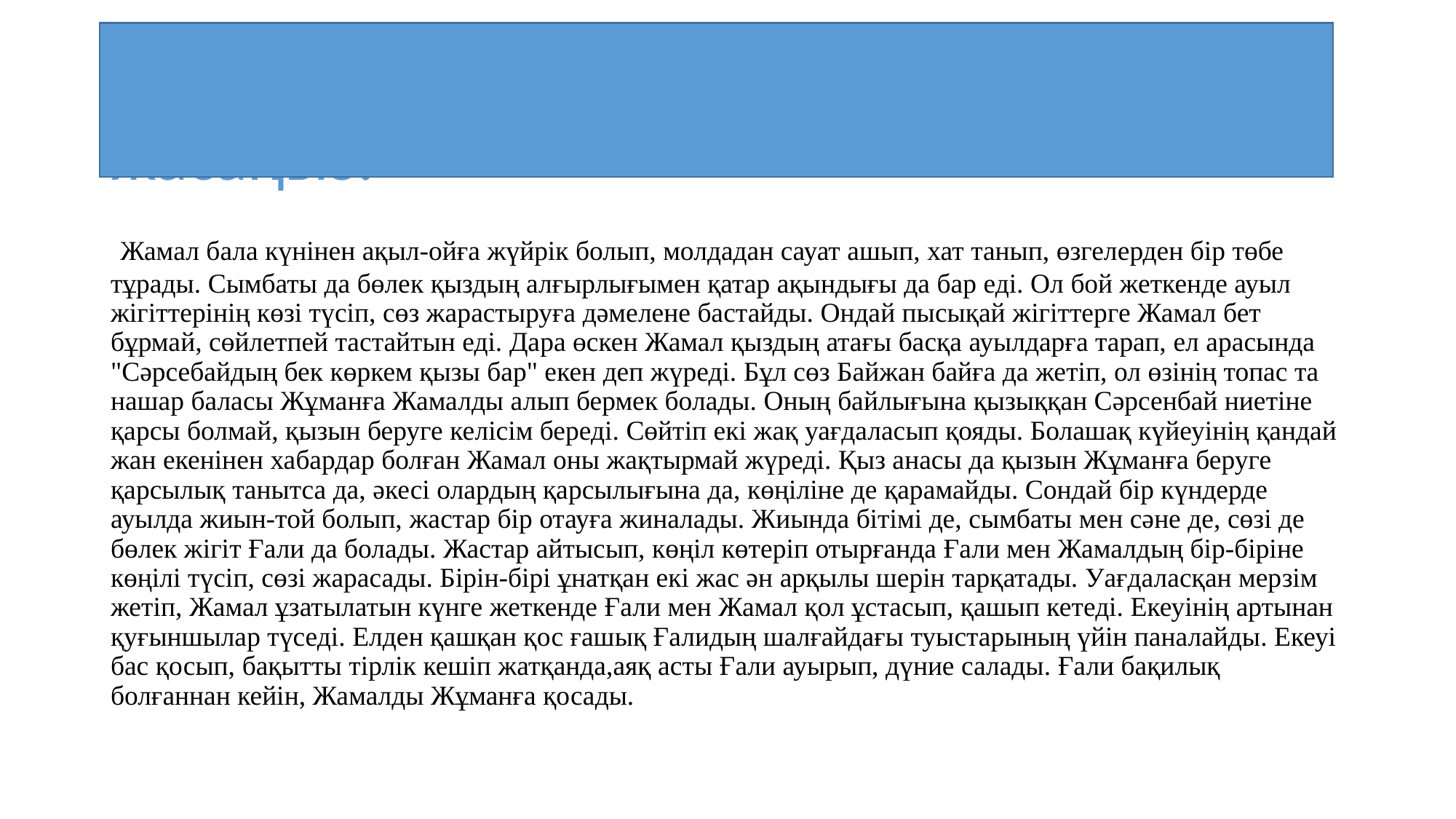

# «Бақытсыз Жамал» романына талдау жасаңыз.
 Жамал бала күнінен ақыл-ойға жүйрік болып, молдадан сауат ашып, хат танып, өзгелерден бір төбе тұрады. Сымбаты да бөлек қыздың алғырлығымен қатар ақындығы да бар еді. Ол бой жеткенде ауыл жігіттерінің көзі түсіп, сөз жарастыруға дәмелене бастайды. Ондай пысықай жігіттерге Жамал бет бұрмай, сөйлетпей тастайтын еді. Дара өскен Жамал қыздың атағы басқа ауылдарға тарап, ел арасында "Сәрсебайдың бек көркем қызы бар" екен деп жүреді. Бұл сөз Байжан байға да жетіп, ол өзінің топас та нашар баласы Жұманға Жамалды алып бермек болады. Оның байлығына қызыққан Сәрсенбай ниетіне қарсы болмай, қызын беруге келісім береді. Сөйтіп екі жақ уағдаласып қояды. Болашақ күйеуінің қандай жан екенінен хабардар болған Жамал оны жақтырмай жүреді. Қыз анасы да қызын Жұманға беруге қарсылық танытса да, әкесі олардың қарсылығына да, көңіліне де қарамайды. Сондай бір күндерде ауылда жиын-той болып, жастар бір отауға жиналады. Жиында бітімі де, сымбаты мен сәне де, сөзі де бөлек жігіт Ғали да болады. Жастар айтысып, көңіл көтеріп отырғанда Ғали мен Жамалдың бір-біріне көңілі түсіп, сөзі жарасады. Бірін-бірі ұнатқан екі жас ән арқылы шерін тарқатады. Уағдаласқан мерзім жетіп, Жамал ұзатылатын күнге жеткенде Ғали мен Жамал қол ұстасып, қашып кетеді. Екеуінің артынан қуғыншылар түседі. Елден қашқан қос ғашық Ғалидың шалғайдағы туыстарының үйін паналайды. Екеуі бас қосып, бақытты тірлік кешіп жатқанда,аяқ асты Ғали ауырып, дүние салады. Ғали бақилық болғаннан кейін, Жамалды Жұманға қосады.